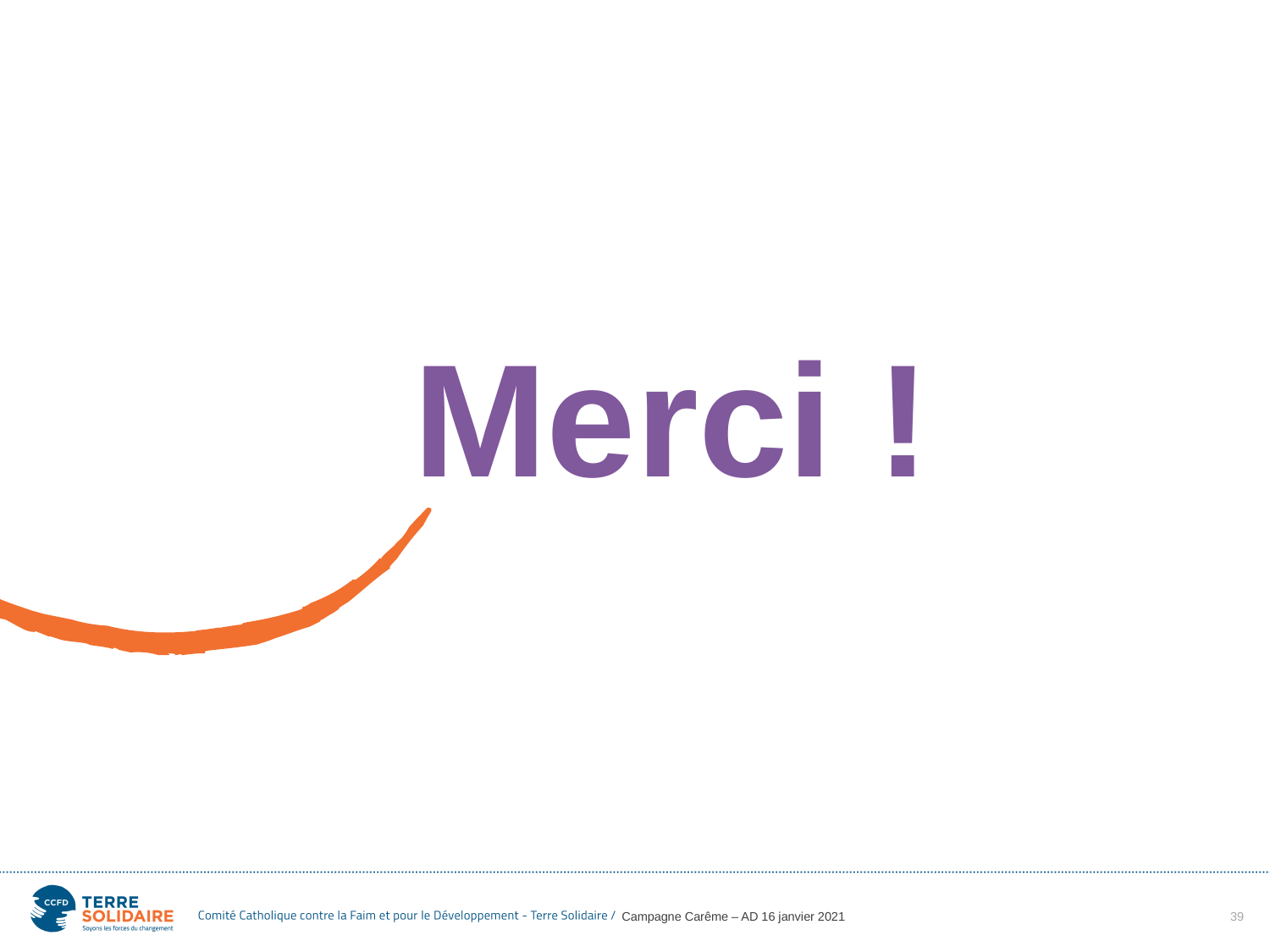

Merci !

Campagne Carême – AD 16 janvier 2021
39